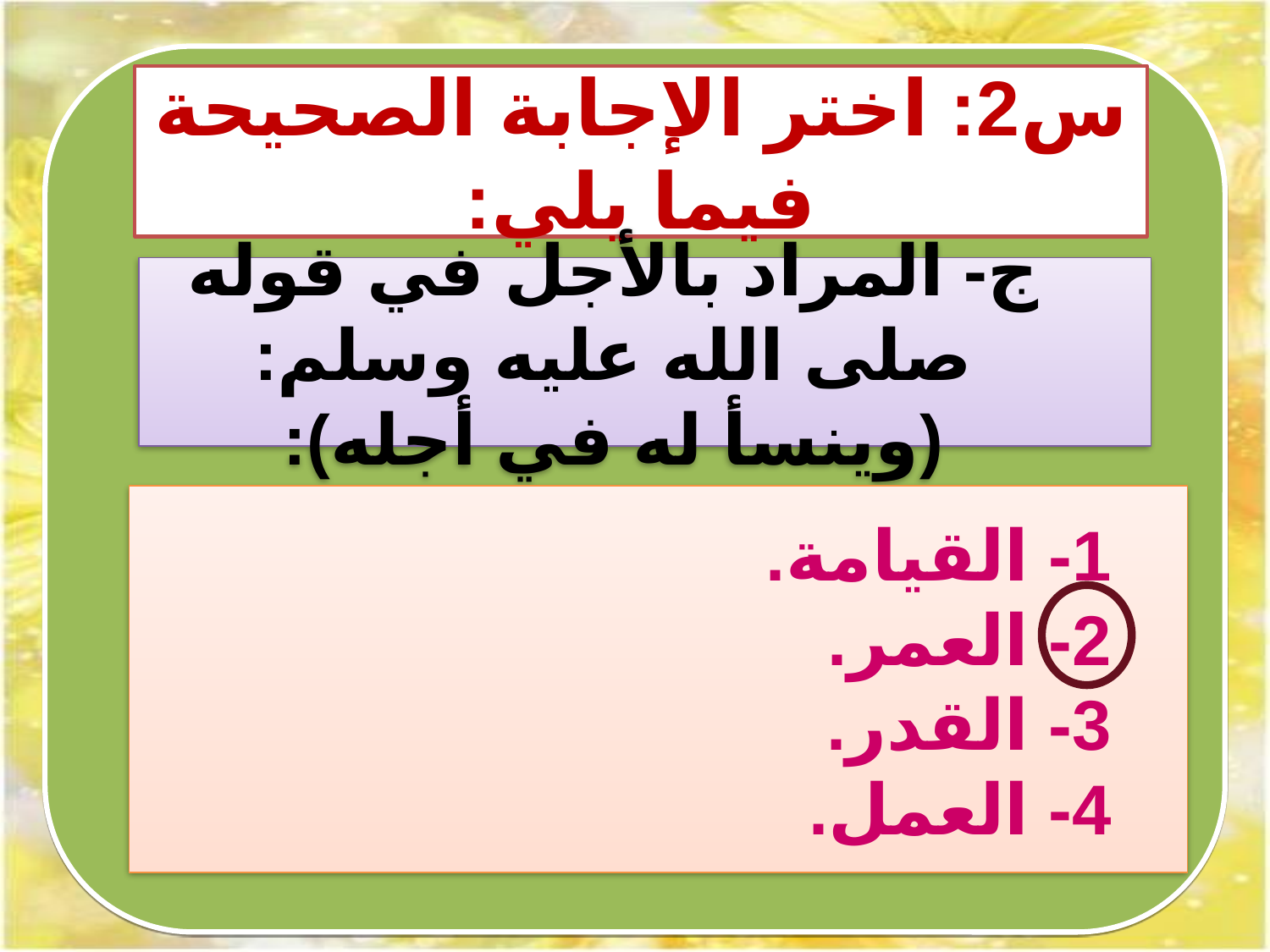

س2: اختر الإجابة الصحيحة فيما يلي:
ج- المراد بالأجل في قوله صلى الله عليه وسلم: (وينسأ له في أجله):
1- القيامة.
2- العمر.
3- القدر.
4- العمل.